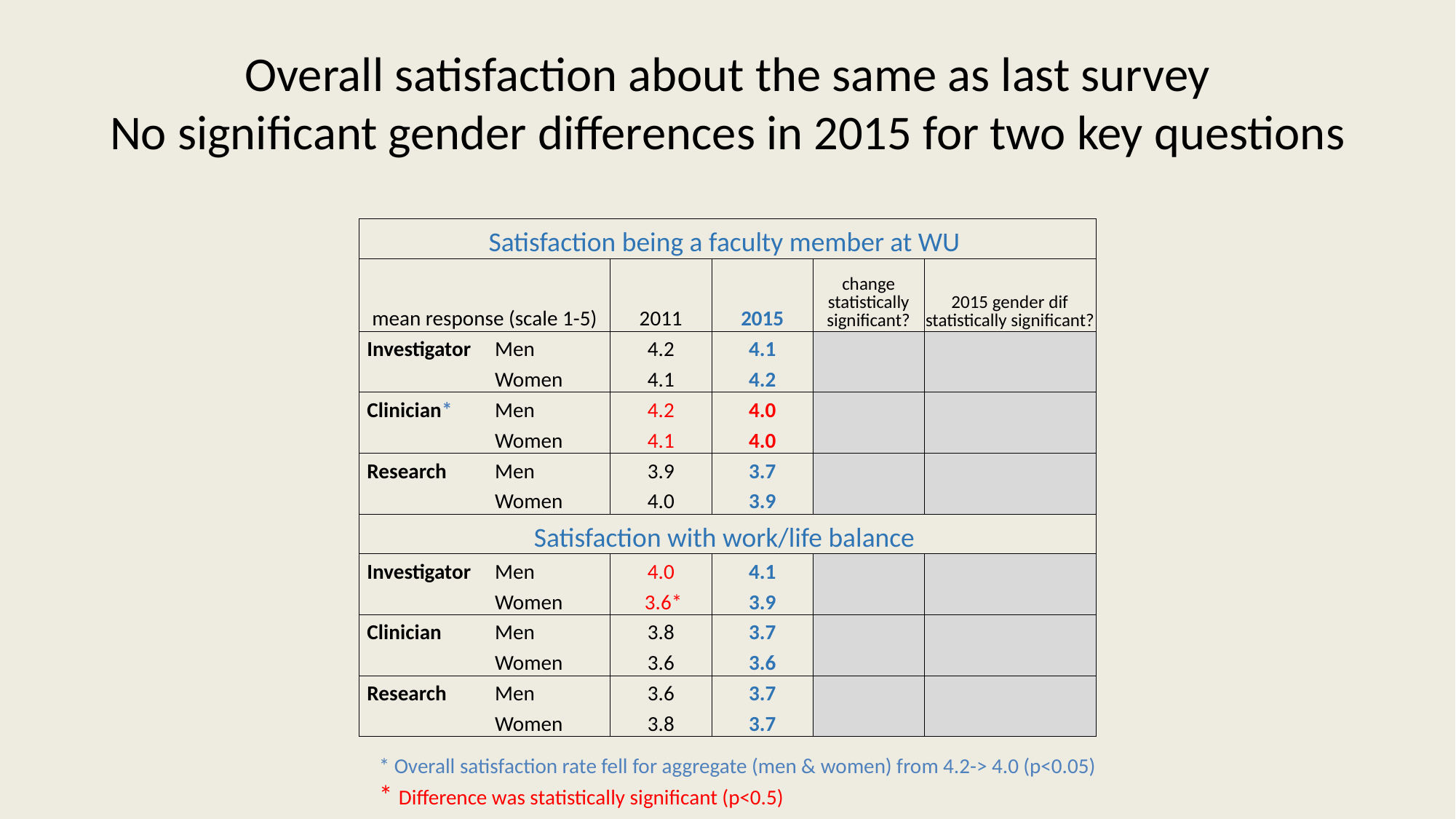

# Overall satisfaction about the same as last survey No significant gender differences in 2015 for two key questions
| Satisfaction being a faculty member at WU |  |  |  |  |  |
| --- | --- | --- | --- | --- | --- |
| mean response (scale 1-5) |  | 2011 | 2015 | change statistically significant? | 2015 gender dif statistically significant? |
| Investigator | Men | 4.2 | 4.1 |  |  |
|  | Women | 4.1 | 4.2 |  |  |
| Clinician\* | Men | 4.2 | 4.0 |  |  |
|  | Women | 4.1 | 4.0 |  |  |
| Research | Men | 3.9 | 3.7 |  |  |
|  | Women | 4.0 | 3.9 |  |  |
| Satisfaction with work/life balance |  |  |  |  |  |
| Investigator | Men | 4.0 | 4.1 |  |  |
|  | Women | 3.6\* | 3.9 |  |  |
| Clinician | Men | 3.8 | 3.7 |  |  |
|  | Women | 3.6 | 3.6 |  |  |
| Research | Men | 3.6 | 3.7 |  |  |
|  | Women | 3.8 | 3.7 |  |  |
* Overall satisfaction rate fell for aggregate (men & women) from 4.2-> 4.0 (p<0.05)
* Difference was statistically significant (p<0.5)